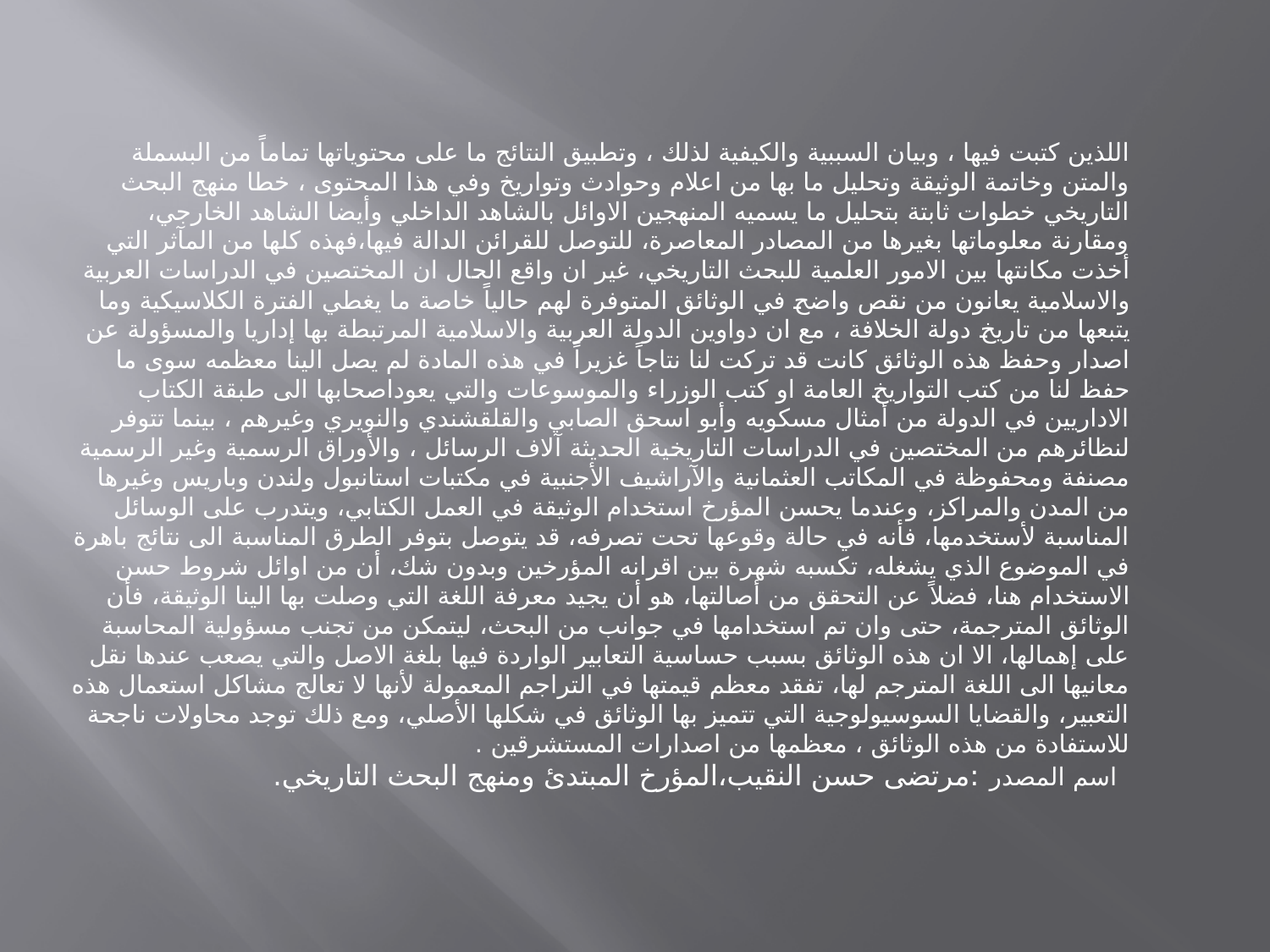

اللذين كتبت فيها ، وبيان السببية والكيفية لذلك ، وتطبيق النتائج ما على محتوياتها تماماً من البسملة والمتن وخاتمة الوثيقة وتحليل ما بها من اعلام وحوادث وتواريخ وفي هذا المحتوى ، خطا منهج البحث التاريخي خطوات ثابتة بتحليل ما يسميه المنهجين الاوائل بالشاهد الداخلي وأيضا الشاهد الخارجي، ومقارنة معلوماتها بغيرها من المصادر المعاصرة، للتوصل للقرائن الدالة فيها،فهذه كلها من المآثر التي أخذت مكانتها بين الامور العلمية للبحث التاريخي، غير ان واقع الحال ان المختصين في الدراسات العربية والاسلامية يعانون من نقص واضح في الوثائق المتوفرة لهم حالياً خاصة ما يغطي الفترة الكلاسيكية وما يتبعها من تاريخ دولة الخلافة ، مع ان دواوين الدولة العربية والاسلامية المرتبطة بها إداريا والمسؤولة عن اصدار وحفظ هذه الوثائق كانت قد تركت لنا نتاجاً غزيراً في هذه المادة لم يصل الينا معظمه سوى ما حفظ لنا من كتب التواريخ العامة او كتب الوزراء والموسوعات والتي يعوداصحابها الى طبقة الكتاب الاداريين في الدولة من أمثال مسكويه وأبو اسحق الصابي والقلقشندي والنويري وغيرهم ، بينما تتوفر لنظائرهم من المختصين في الدراسات التاريخية الحديثة آلاف الرسائل ، والأوراق الرسمية وغير الرسمية مصنفة ومحفوظة في المكاتب العثمانية والآراشيف الأجنبية في مكتبات استانبول ولندن وباريس وغيرها من المدن والمراكز، وعندما يحسن المؤرخ استخدام الوثيقة في العمل الكتابي، ويتدرب على الوسائل المناسبة لأستخدمها، فأنه في حالة وقوعها تحت تصرفه، قد يتوصل بتوفر الطرق المناسبة الى نتائج باهرة في الموضوع الذي يشغله، تكسبه شهرة بين اقرانه المؤرخين وبدون شك، أن من اوائل شروط حسن الاستخدام هنا، فضلاً عن التحقق من أصالتها، هو أن يجيد معرفة اللغة التي وصلت بها الينا الوثيقة، فأن الوثائق المترجمة، حتى وان تم استخدامها في جوانب من البحث، ليتمكن من تجنب مسؤولية المحاسبة على إهمالها، الا ان هذه الوثائق بسبب حساسية التعابير الواردة فيها بلغة الاصل والتي يصعب عندها نقل معانيها الى اللغة المترجم لها، تفقد معظم قيمتها في التراجم المعمولة لأنها لا تعالج مشاكل استعمال هذه التعبير، والقضايا السوسيولوجية التي تتميز بها الوثائق في شكلها الأصلي، ومع ذلك توجد محاولات ناجحة للاستفادة من هذه الوثائق ، معظمها من اصدارات المستشرقين .
  اسم المصدر :مرتضى حسن النقيب،المؤرخ المبتدئ ومنهج البحث التاريخي.